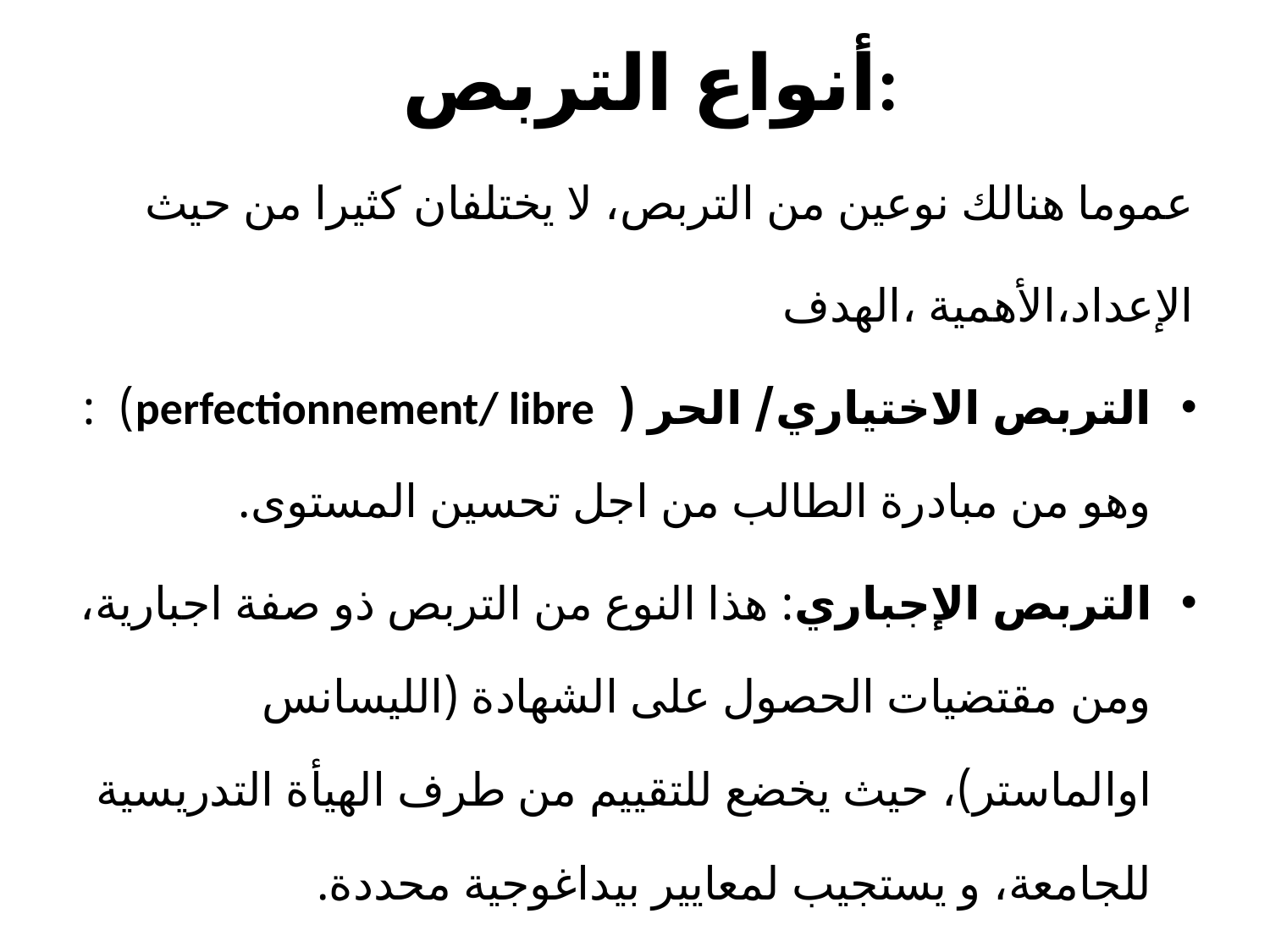

# أنواع التربص:
عموما هنالك نوعين من التربص، لا يختلفان كثيرا من حيث
الإعداد،الأهمية ،الهدف
التربص الاختياري/ الحر (  perfectionnement/ libre)  : وهو من مبادرة الطالب من اجل تحسين المستوى.
التربص الإجباري: هذا النوع من التربص ذو صفة اجبارية، ومن مقتضيات الحصول على الشهادة (الليسانس اوالماستر)، حيث يخضع للتقييم من طرف الهيأة التدريسية للجامعة، و يستجيب لمعايير بيداغوجية محددة.